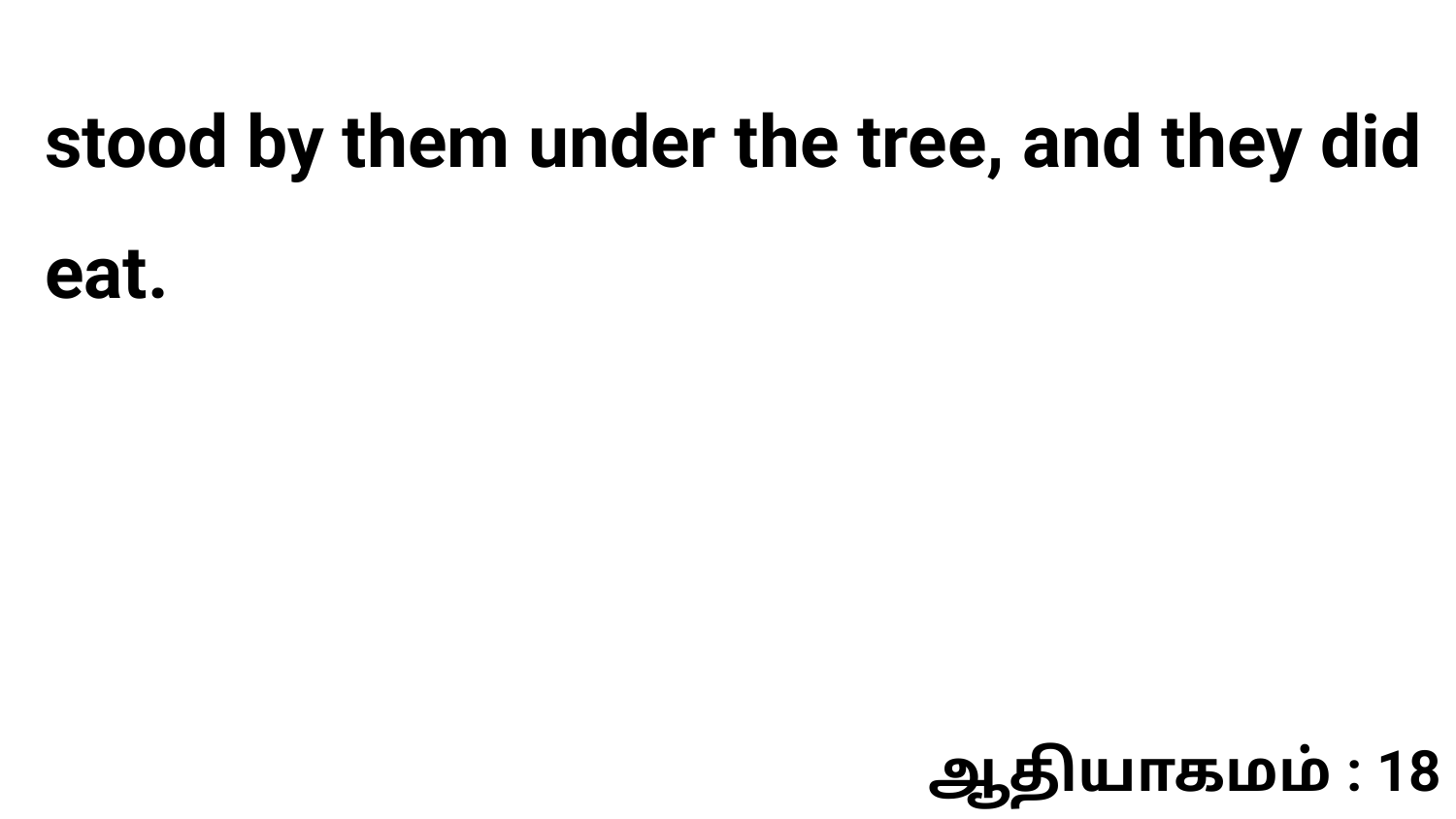

stood by them under the tree, and they did eat.
ஆதியாகமம் : 18